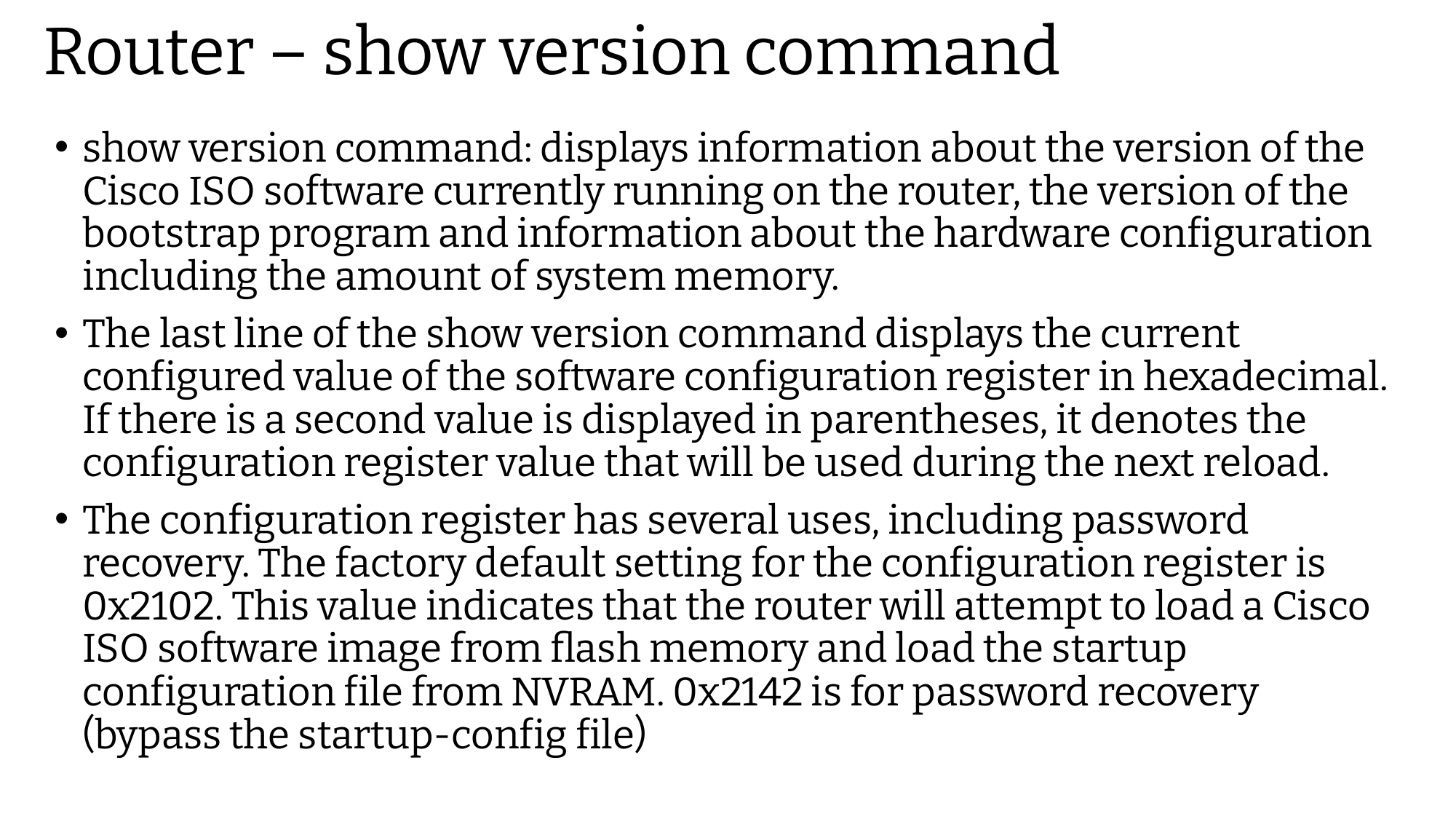

# Router – show version command
show version command: displays information about the version of the Cisco ISO software currently running on the router, the version of the bootstrap program and information about the hardware configuration including the amount of system memory.
The last line of the show version command displays the current configured value of the software configuration register in hexadecimal. If there is a second value is displayed in parentheses, it denotes the configuration register value that will be used during the next reload.
The configuration register has several uses, including password recovery. The factory default setting for the configuration register is 0x2102. This value indicates that the router will attempt to load a Cisco ISO software image from flash memory and load the startup configuration file from NVRAM. 0x2142 is for password recovery (bypass the startup-config file)